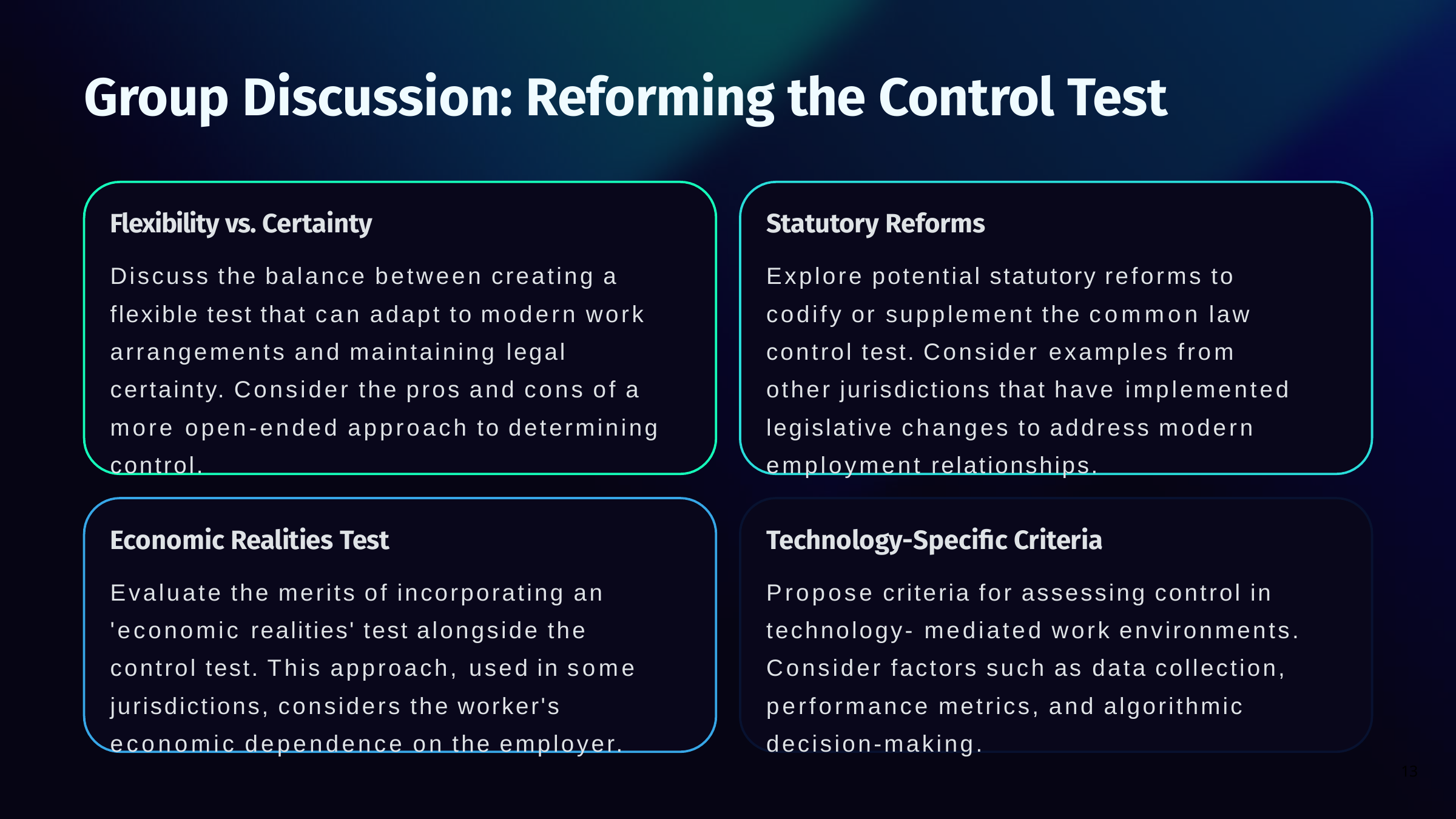

# Group Discussion: Reforming the Control Test

Flexibility vs. Certainty
Discuss the balance between creating a flexible test that can adapt to modern work arrangements and maintaining legal certainty. Consider the pros and cons of a more open-ended approach to determining control.
Statutory Reforms
Explore potential statutory reforms to codify or supplement the common law control test. Consider examples from other jurisdictions that have implemented legislative changes to address modern employment relationships.

Economic Realities Test
Evaluate the merits of incorporating an 'economic realities' test alongside the control test. This approach, used in some jurisdictions, considers the worker's economic dependence on the employer.
Technology-Specific Criteria
Propose criteria for assessing control in technology- mediated work environments. Consider factors such as data collection, performance metrics, and algorithmic decision-making.
13